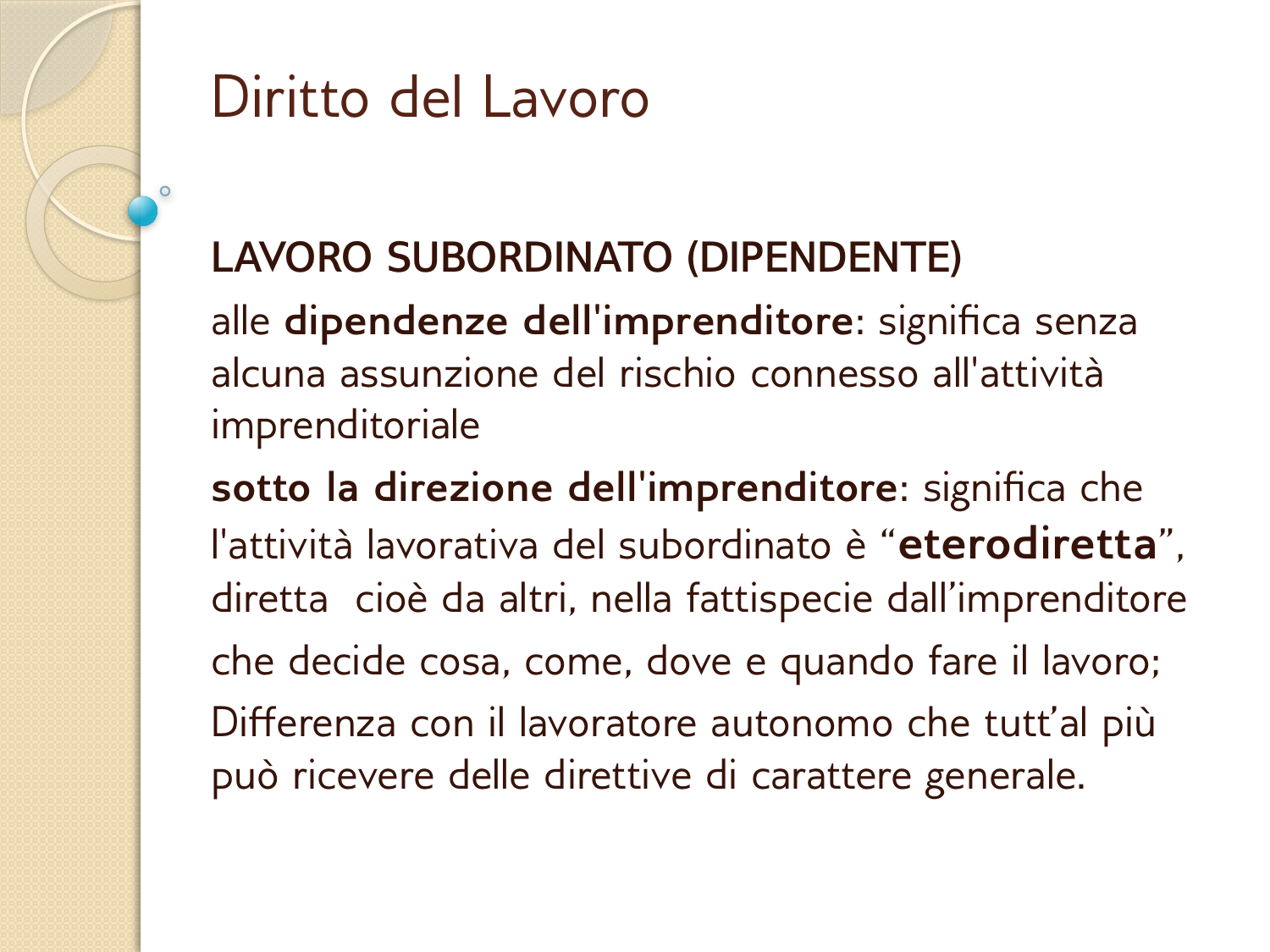

# Diritto del Lavoro

LAVORO SUBORDINATO (DIPENDENTE)
alle dipendenze dell'imprenditore: significa senza alcuna assunzione del rischio connesso all'attività imprenditoriale
sotto la direzione dell'imprenditore: significa che l'attività lavorativa del subordinato è “eterodiretta”, diretta  cioè da altri, nella fattispecie dall’imprenditore
che decide cosa, come, dove e quando fare il lavoro;
Differenza con il lavoratore autonomo che tutt’al più può ricevere delle direttive di carattere generale.